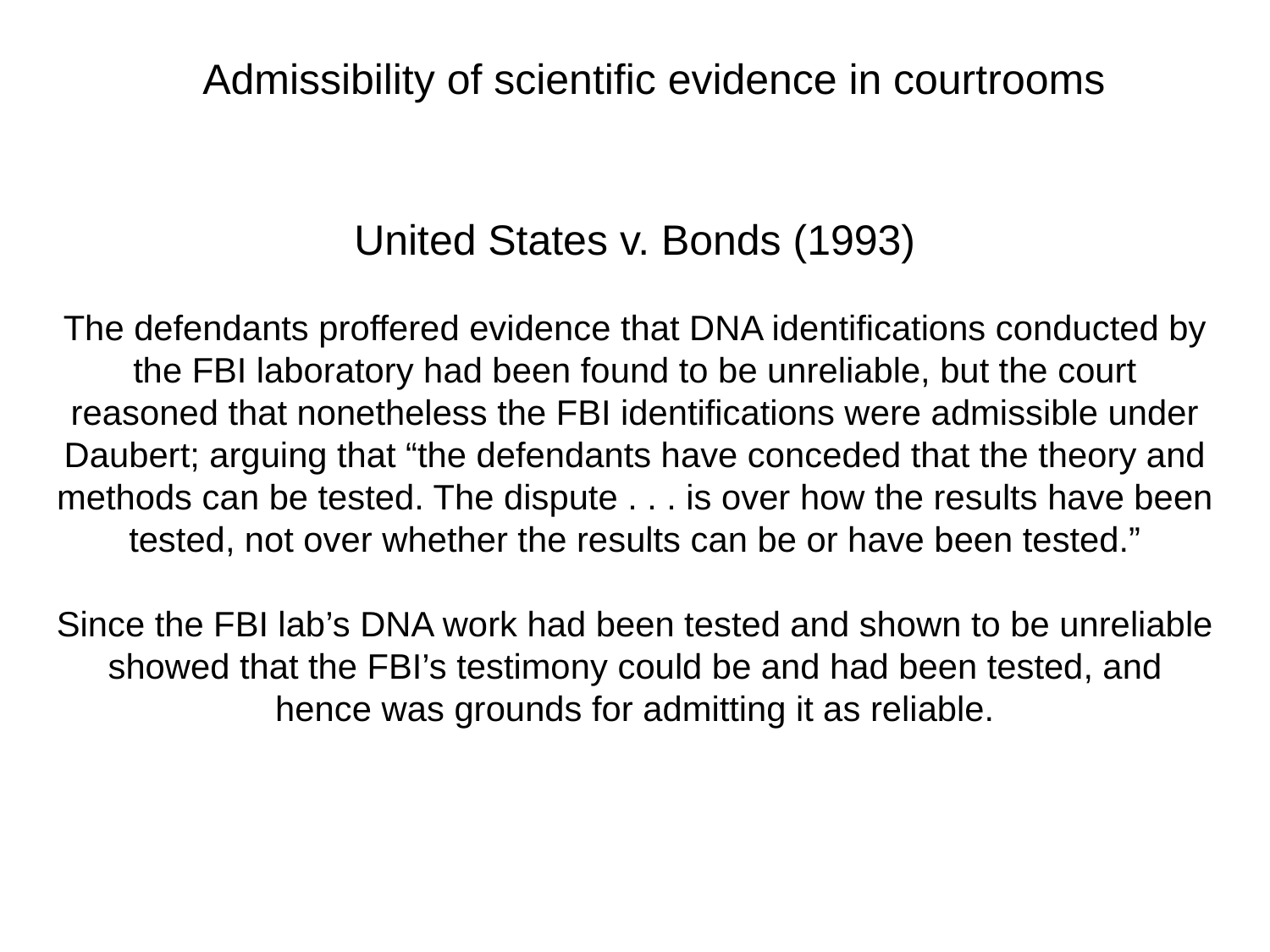

Admissibility of scientific evidence in courtrooms
United States v. Bonds (1993)

The defendants proffered evidence that DNA identifications conducted by the FBI laboratory had been found to be unreliable, but the court reasoned that nonetheless the FBI identifications were admissible under Daubert; arguing that “the defendants have conceded that the theory and methods can be tested. The dispute . . . is over how the results have been tested, not over whether the results can be or have been tested.”

Since the FBI lab’s DNA work had been tested and shown to be unreliable showed that the FBI’s testimony could be and had been tested, and hence was grounds for admitting it as reliable.